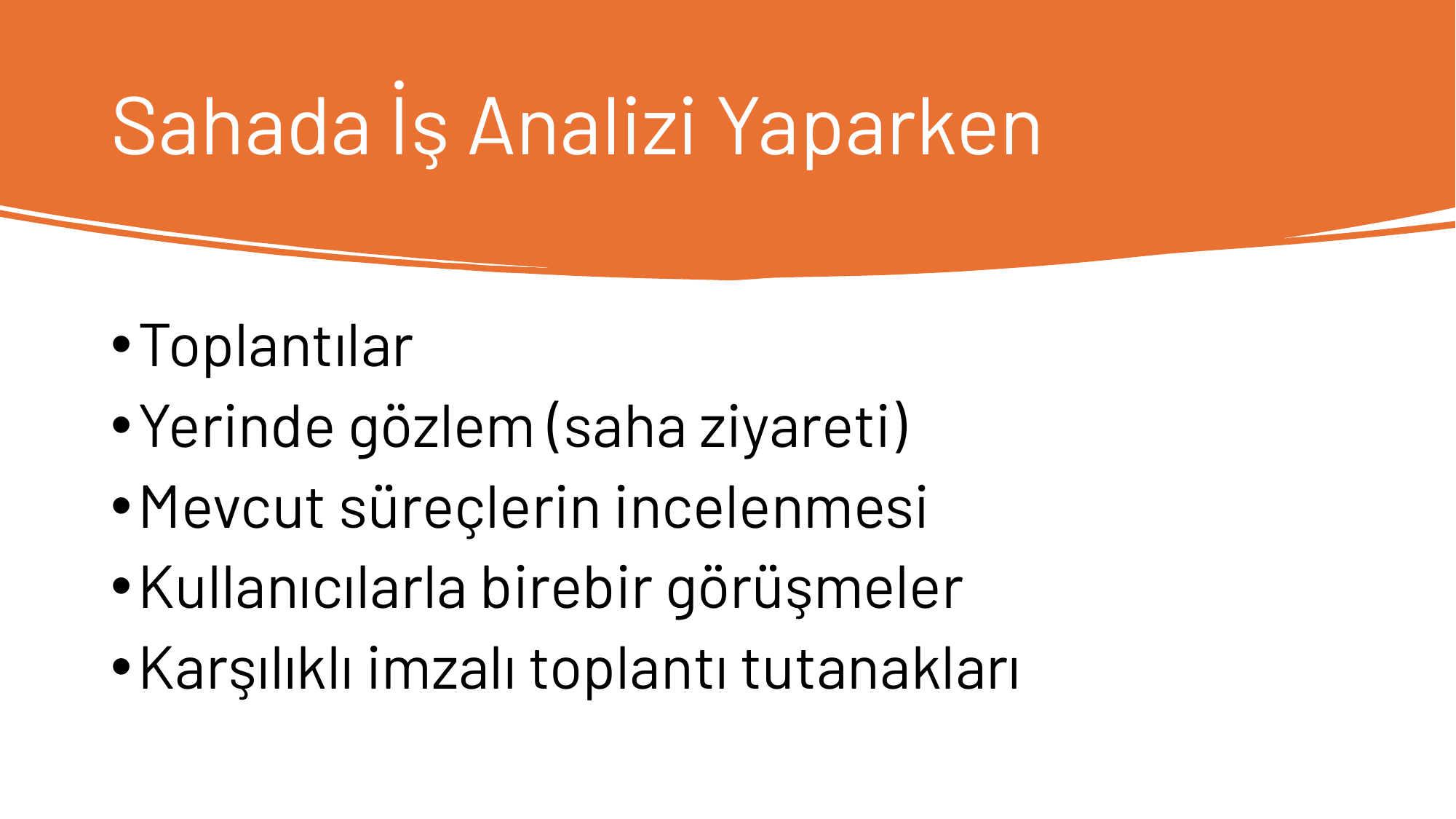

# Sahada İş Analizi Yaparken
Toplantılar
Yerinde gözlem (saha ziyareti)
Mevcut süreçlerin incelenmesi
Kullanıcılarla birebir görüşmeler
Karşılıklı imzalı toplantı tutanakları